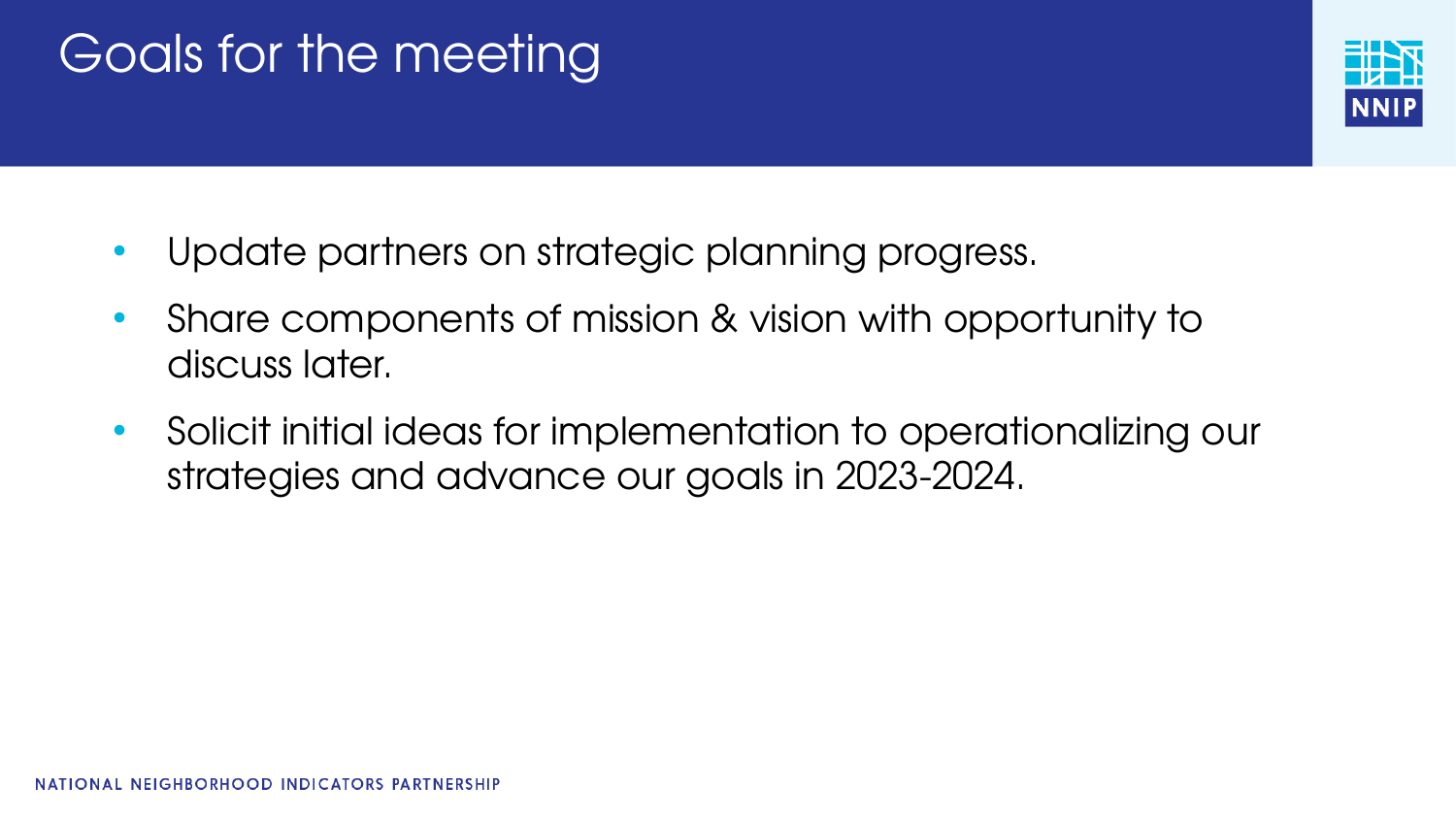

# Goals for the meeting
Update partners on strategic planning progress.
Share components of mission & vision with opportunity to discuss later.
Solicit initial ideas for implementation to operationalizing our strategies and advance our goals in 2023-2024.